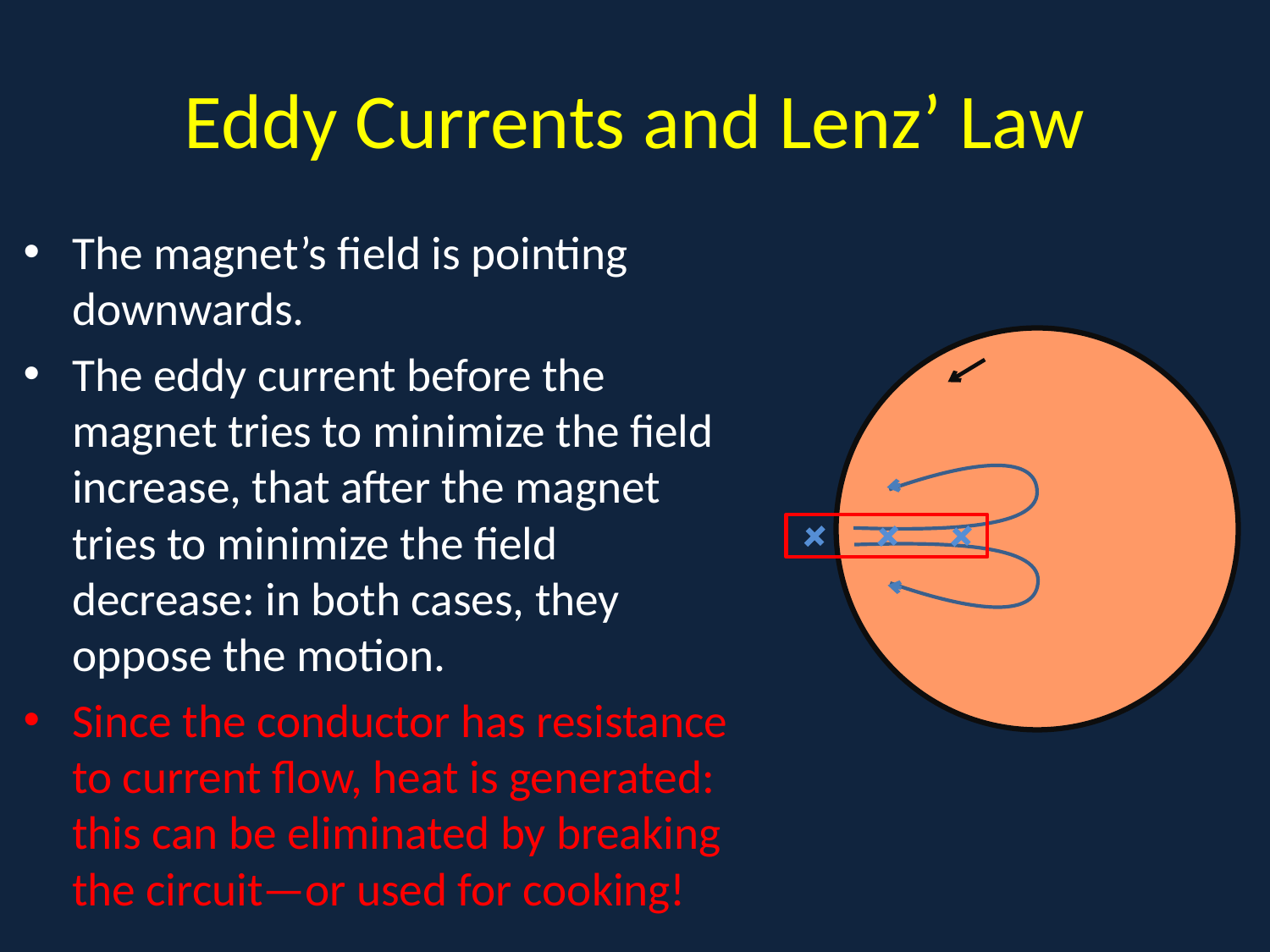

# Eddy Currents and Lenz’ Law
.
The magnet’s field is pointing downwards.
The eddy current before the magnet tries to minimize the field increase, that after the magnet tries to minimize the field decrease: in both cases, they oppose the motion.
Since the conductor has resistance to current flow, heat is generated: this can be eliminated by breaking the circuit—or used for cooking!